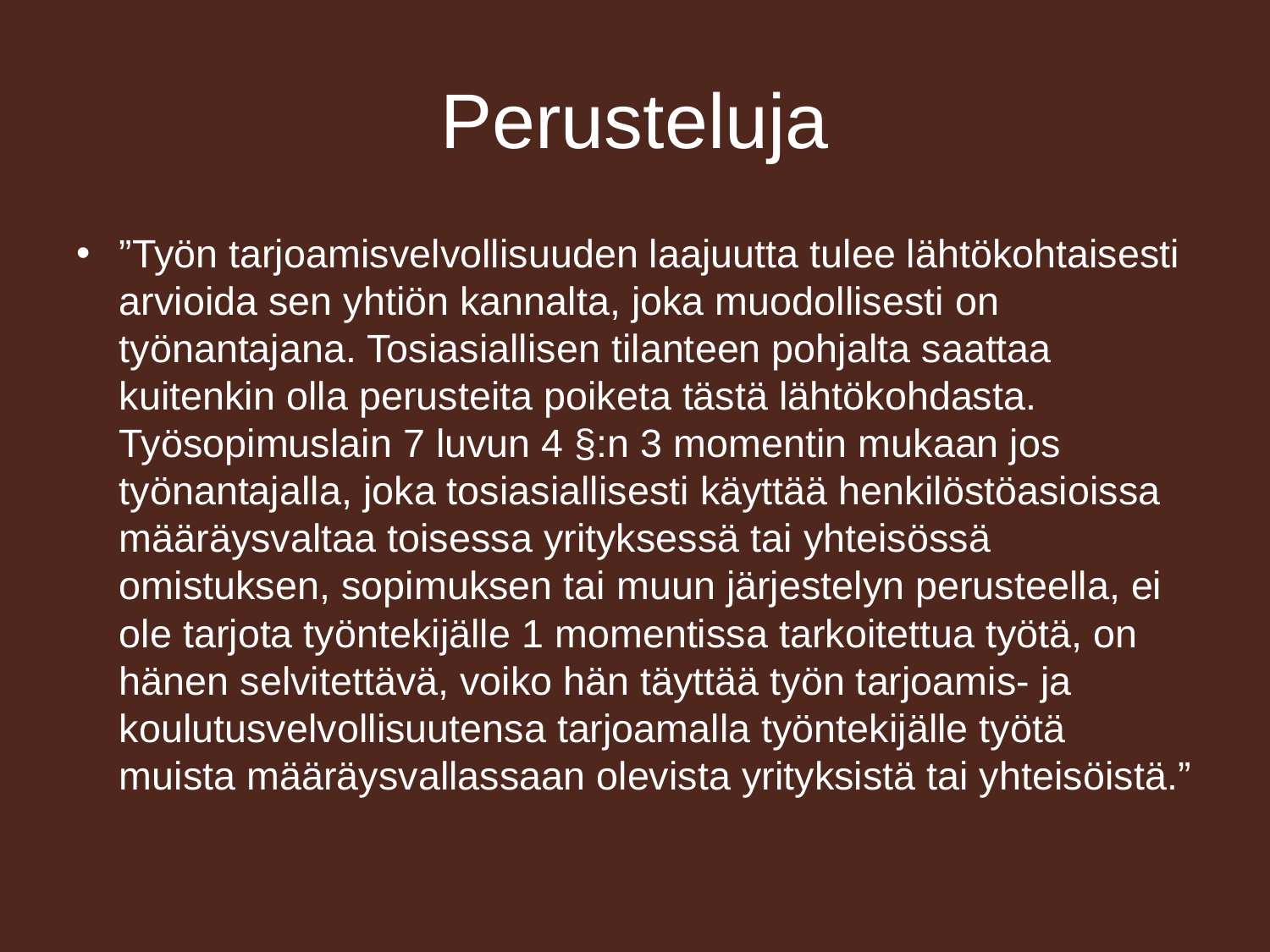

# Perusteluja
”Työn tarjoamisvelvollisuuden laajuutta tulee lähtökohtaisesti arvioida sen yhtiön kannalta, joka muodollisesti on työnantajana. Tosiasiallisen tilanteen pohjalta saattaa kuitenkin olla perusteita poiketa tästä lähtökohdasta. Työsopimuslain 7 luvun 4 §:n 3 momentin mukaan jos työnantajalla, joka tosiasiallisesti käyttää henkilöstöasioissa määräysvaltaa toisessa yrityksessä tai yhteisössä omistuksen, sopimuksen tai muun järjestelyn perusteella, ei ole tarjota työntekijälle 1 momentissa tarkoitettua työtä, on hänen selvitettävä, voiko hän täyttää työn tarjoamis- ja koulutusvelvollisuutensa tarjoamalla työntekijälle työtä muista määräysvallassaan olevista yrityksistä tai yhteisöistä.”